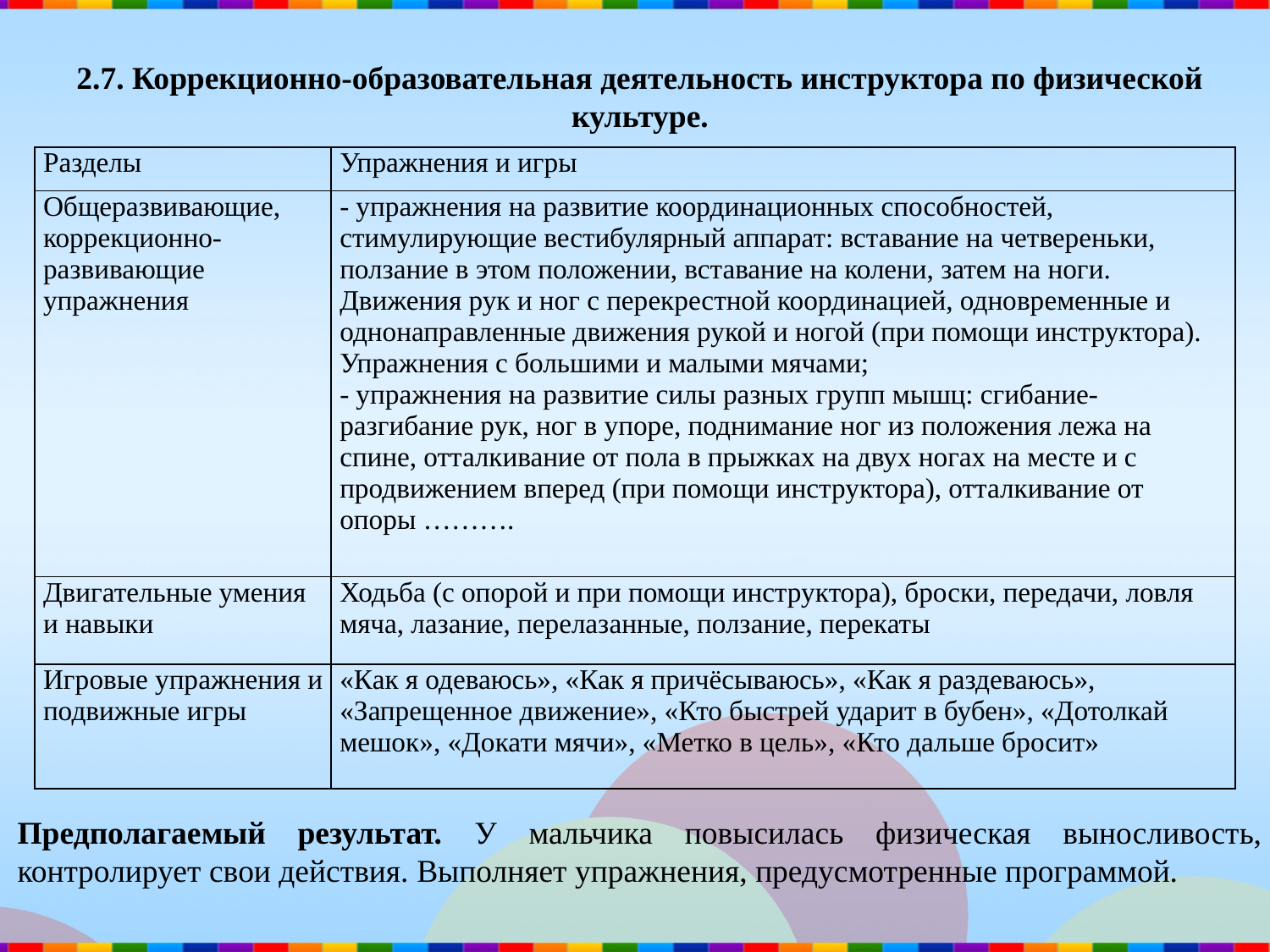

2.7. Коррекционно-образовательная деятельность инструктора по физической культуре.

| Разделы | Упражнения и игры |
| --- | --- |
| Общеразвивающие, коррекционно- развивающие упражнения | - упражнения на развитие координационных способностей, стимулирующие вестибулярный аппарат: вставание на четвереньки, ползание в этом положении, вставание на колени, затем на ноги. Движения рук и ног с перекрестной координацией, одновременные и однонаправленные движения рукой и ногой (при помощи инструктора). Упражнения с большими и малыми мячами; - упражнения на развитие силы разных групп мышц: сгибание-разгибание рук, ног в упоре, поднимание ног из положения лежа на спине, отталкивание от пола в прыжках на двух ногах на месте и с продвижением вперед (при помощи инструктора), отталкивание от опоры ………. |
| Двигательные умения и навыки | Ходьба (с опорой и при помощи инструктора), броски, передачи, ловля мяча, лазание, перелазанные, ползание, перекаты |
| Игровые упражнения и подвижные игры | «Как я одеваюсь», «Как я причёсываюсь», «Как я раздеваюсь», «Запрещенное движение», «Кто быстрей ударит в бубен», «Дотолкай мешок», «Докати мячи», «Метко в цель», «Кто дальше бросит» |

Предполагаемый результат. У мальчика повысилась физическая выносливость, контролирует свои действия. Выполняет упражнения, предусмотренные программой.